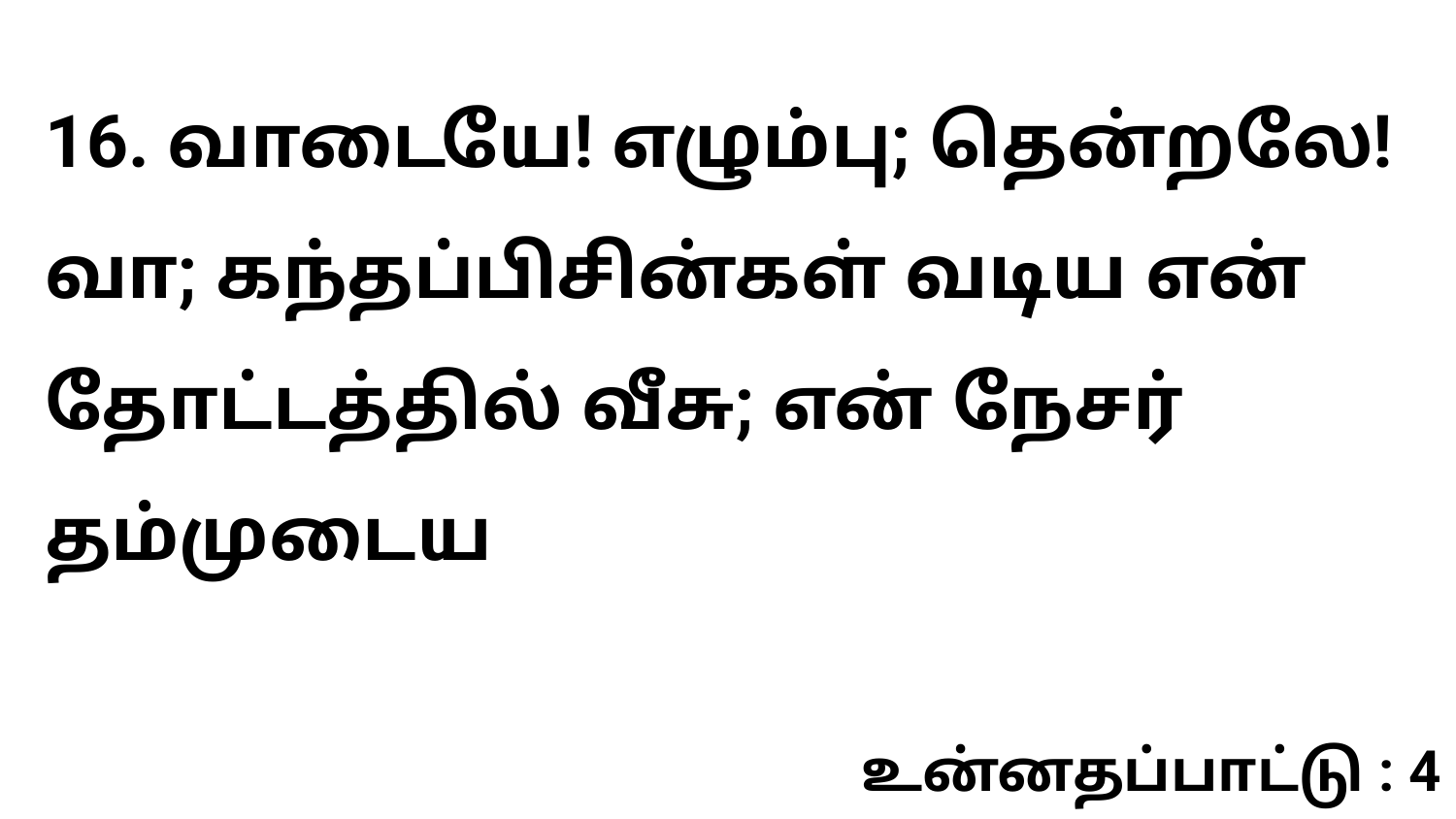

16. வாடையே! எழும்பு; தென்றலே! வா; கந்தப்பிசின்கள் வடிய என் தோட்டத்தில் வீசு; என் நேசர் தம்முடைய
உன்னதப்பாட்டு : 4